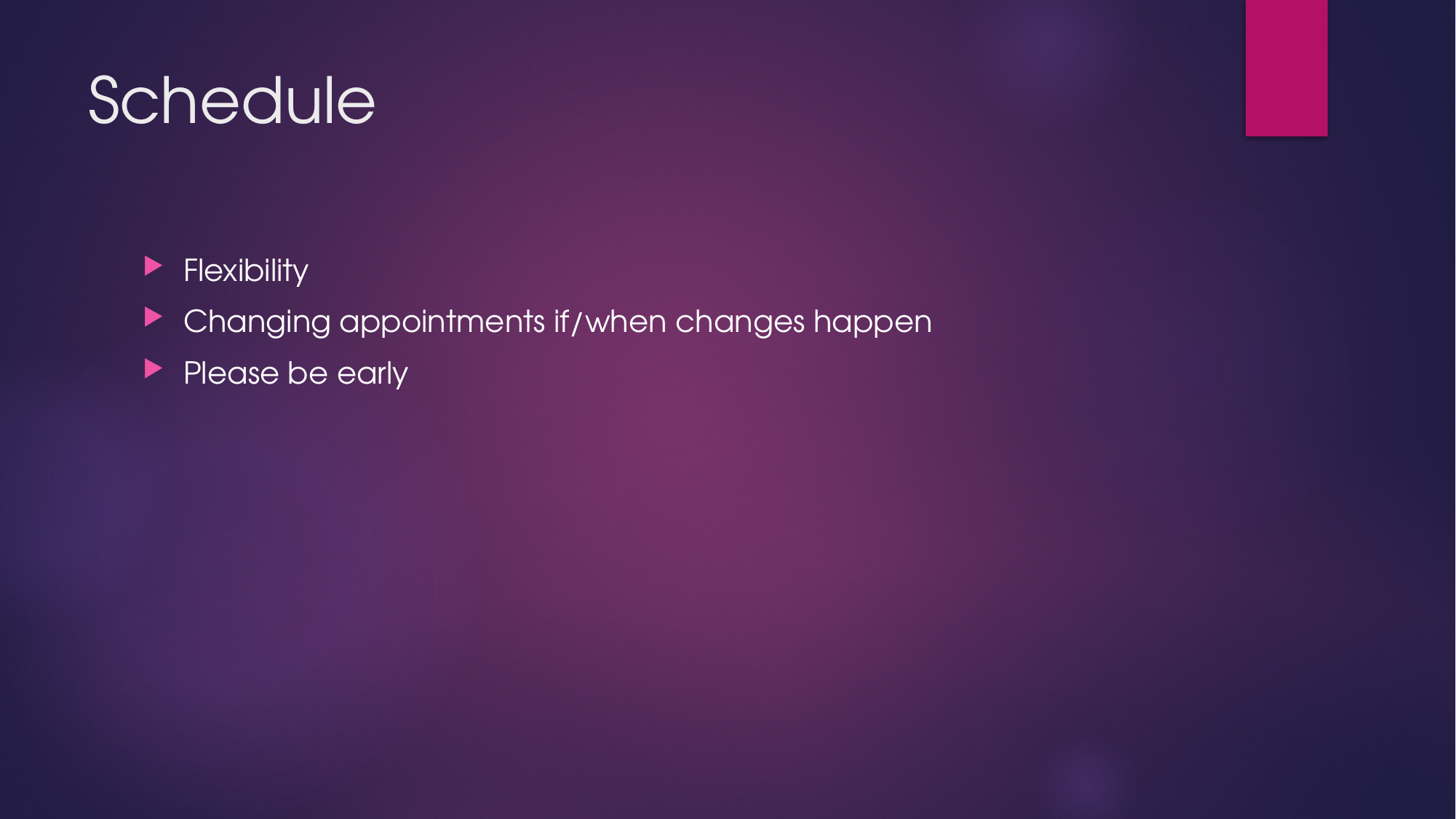

# Schedule
Flexibility
Changing appointments if/when changes happen
Please be early